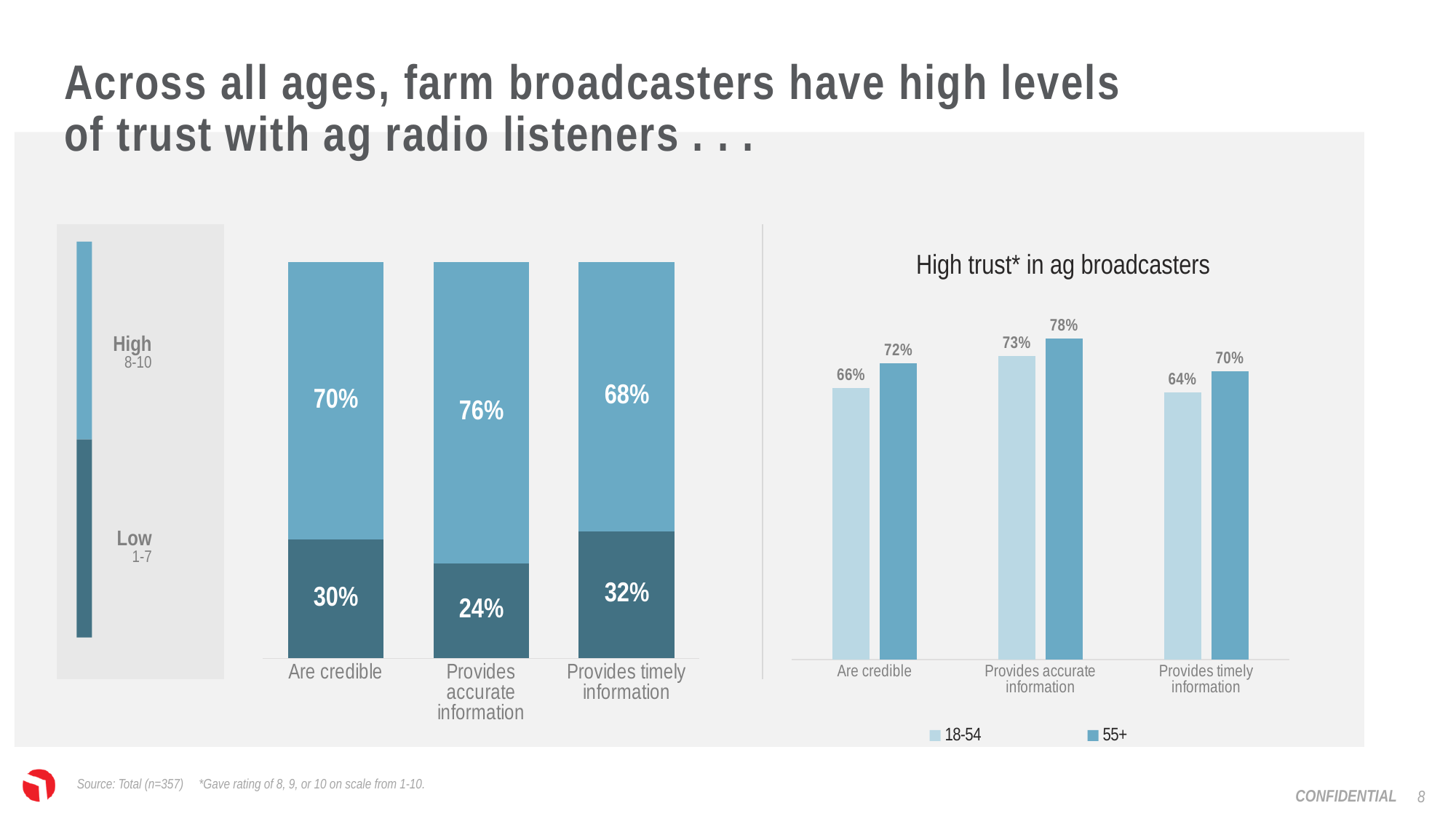

Across all ages, farm broadcasters have high levels of trust with ag radio listeners . . .

### Chart

| Category | 1 through 6 (low) | 7 through 10 (high) |
|---|---|---|
| Are credible | 0.3 | 0.7 |
| Provides accurate information | 0.24 | 0.76 |
| Provides timely information | 0.32 | 0.68 |

### Chart

| Category | 18-54 | 55+ |
|---|---|---|
| Are credible | 0.6555555555556 | 0.7153558052434 |
| Provides accurate information | 0.7333333333333 | 0.7752808988764 |
| Provides timely information | 0.6444444444444 | 0.6966292134831 |
| High 8-10 |  |
| --- | --- |
| Low 1-7 |  |

High trust* in ag broadcasters
Source: Total (n=357)     *Gave rating of 8, 9, or 10 on scale from 1-10.
8